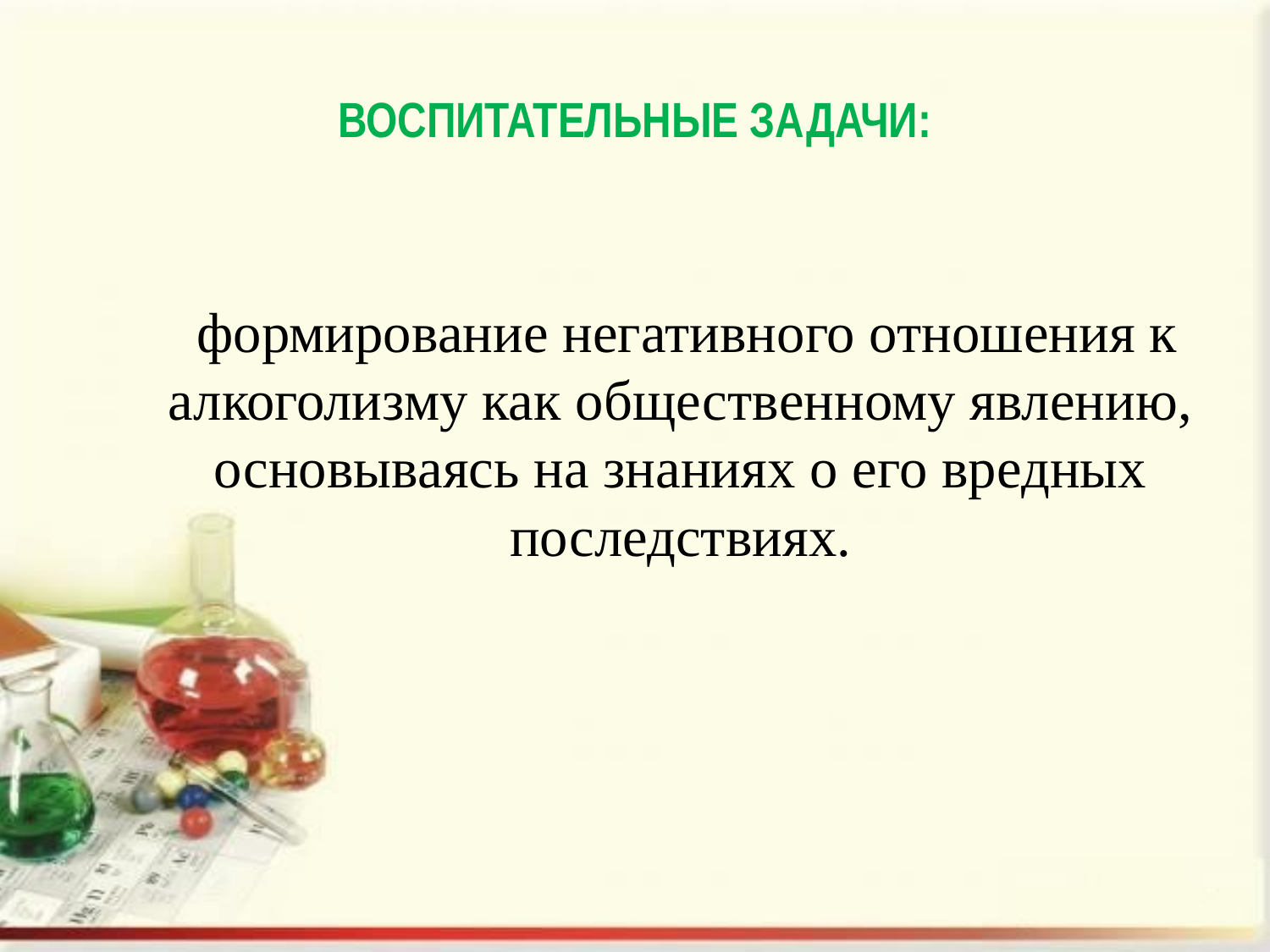

# ВОСПИТАТЕЛЬНЫЕ ЗАДАЧИ:

 формирование негативного отношения к алкоголизму как общественному явлению, основываясь на знаниях о его вредных последствиях.